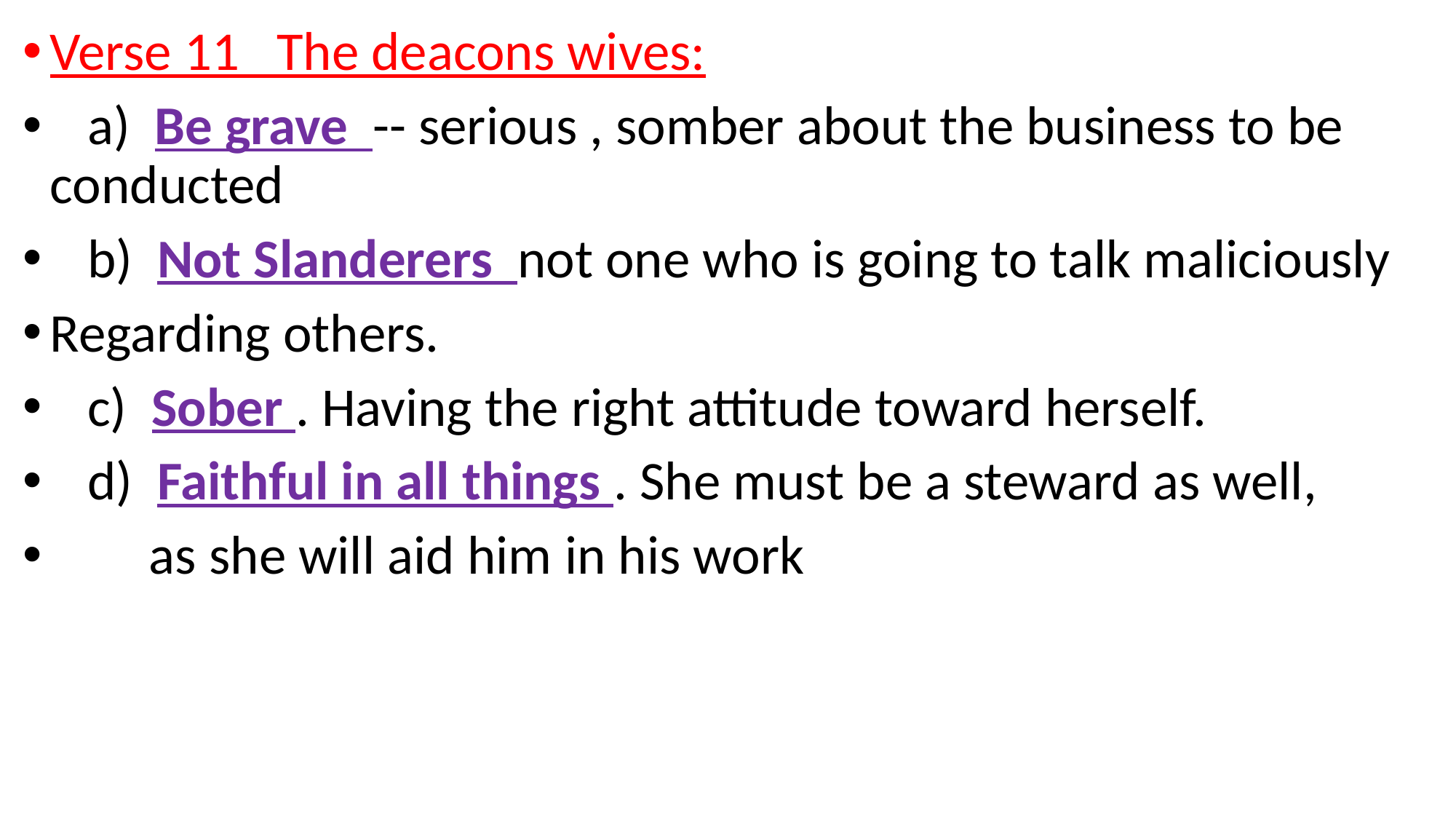

Verse 11   The deacons wives:
   a)  Be grave  -- serious , somber about the business to be conducted
   b)  Not Slanderers  not one who is going to talk maliciously
Regarding others.
   c)  Sober . Having the right attitude toward herself.
   d)  Faithful in all things . She must be a steward as well,
        as she will aid him in his work